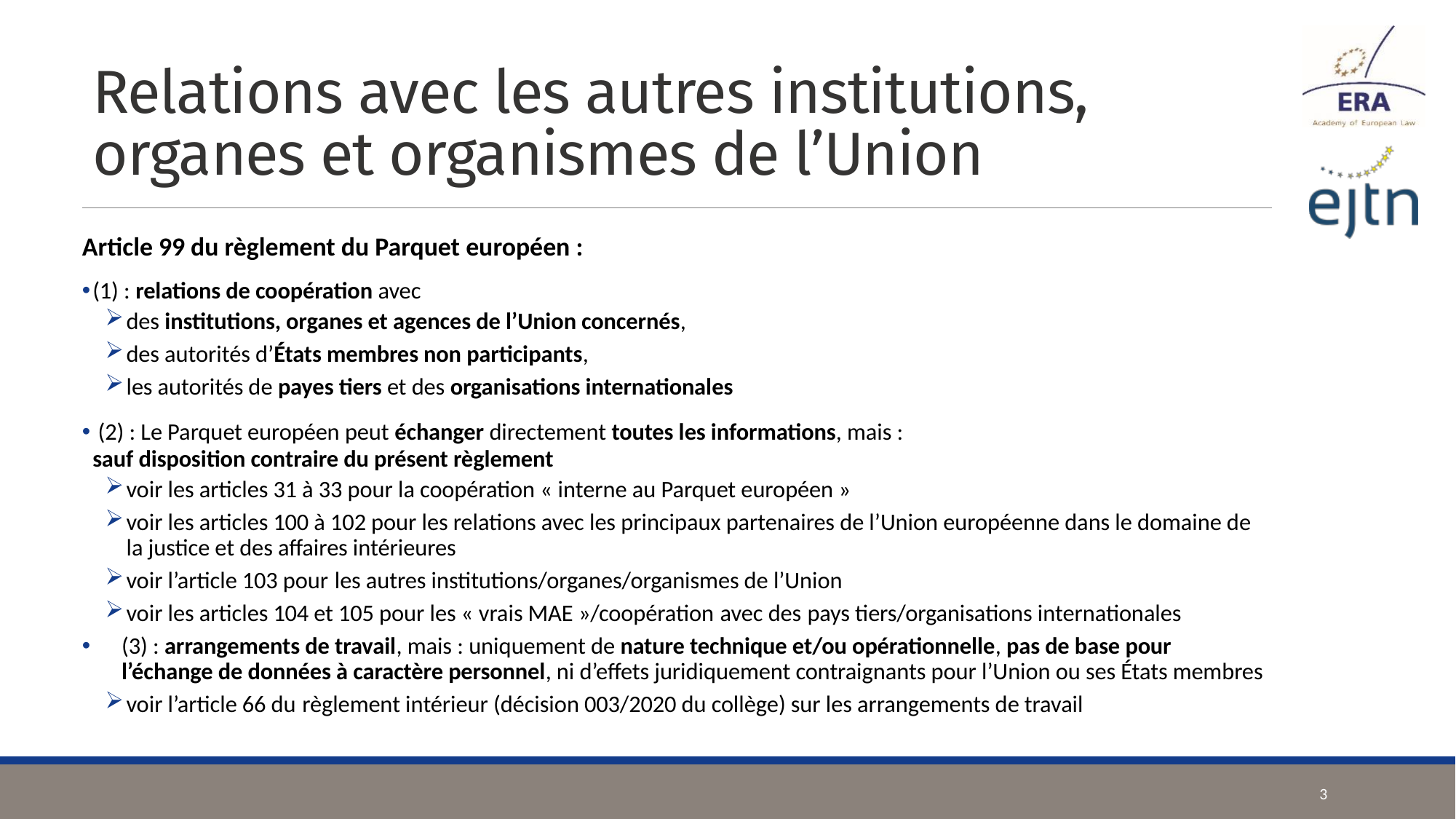

# Relations avec les autres institutions, organes et organismes de l’Union
Article 99 du règlement du Parquet européen :
(1) : relations de coopération avec
des institutions, organes et agences de l’Union concernés,
des autorités d’États membres non participants,
les autorités de payes tiers et des organisations internationales
 (2) : Le Parquet européen peut échanger directement toutes les informations, mais :
	sauf disposition contraire du présent règlement
voir les articles 31 à 33 pour la coopération « interne au Parquet européen »
voir les articles 100 à 102 pour les relations avec les principaux partenaires de l’Union européenne dans le domaine de la justice et des affaires intérieures
voir l’article 103 pour les autres institutions/organes/organismes de l’Union
voir les articles 104 et 105 pour les « vrais MAE »/coopération avec des pays tiers/organisations internationales
(3) : arrangements de travail, mais : uniquement de nature technique et/ou opérationnelle, pas de base pour l’échange de données à caractère personnel, ni d’effets juridiquement contraignants pour l’Union ou ses États membres
voir l’article 66 du règlement intérieur (décision 003/2020 du collège) sur les arrangements de travail

3